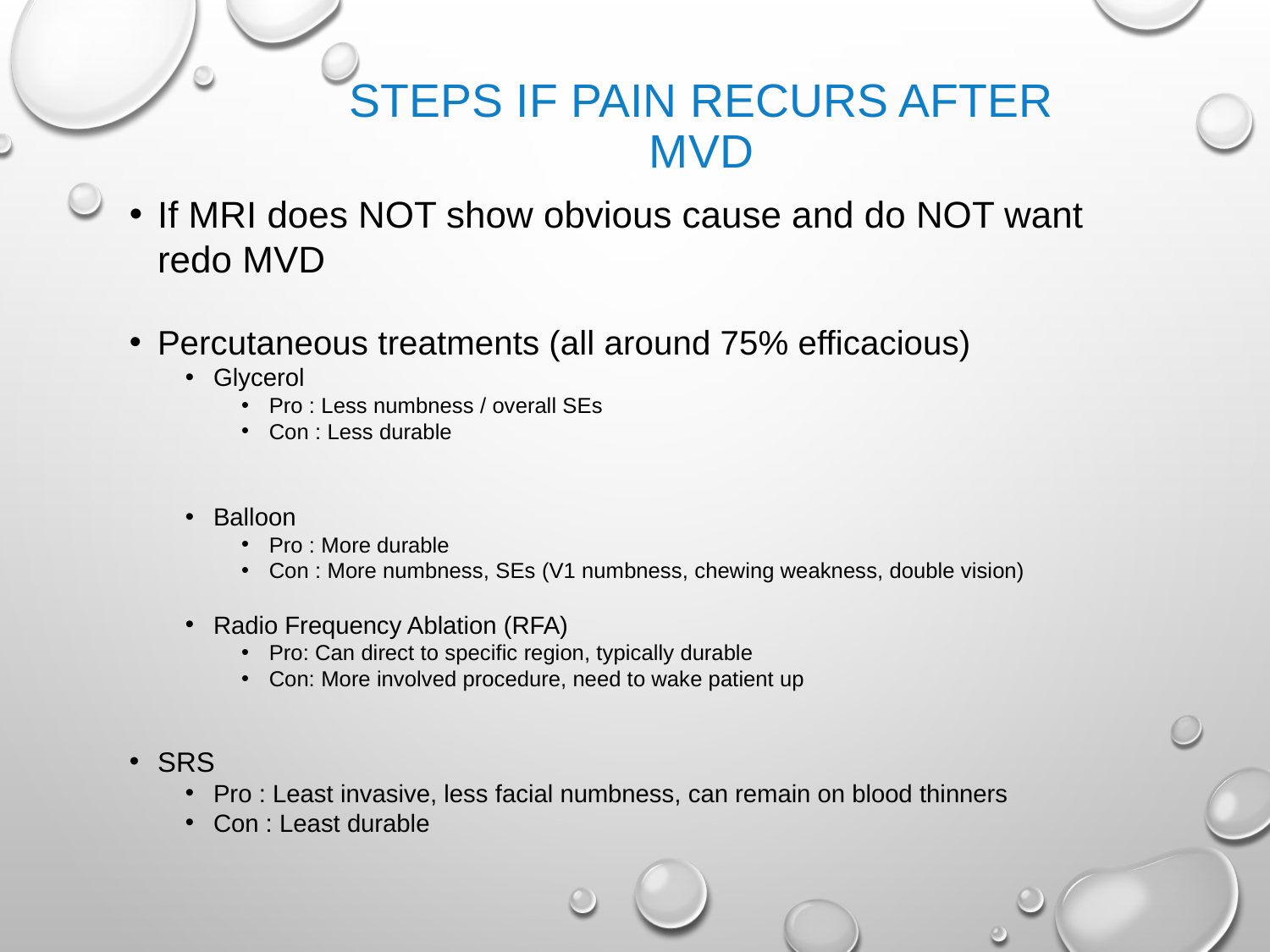

# Steps if pain recurs after mvd
If MRI does NOT show obvious cause and do NOT want redo MVD

Percutaneous treatments (all around 75% efficacious)
Glycerol
Pro : Less numbness / overall SEs
Con : Less durable

Balloon
Pro : More durable
Con : More numbness, SEs (V1 numbness, chewing weakness, double vision)

Radio Frequency Ablation (RFA)
Pro: Can direct to specific region, typically durable
Con: More involved procedure, need to wake patient up

SRS
Pro : Least invasive, less facial numbness, can remain on blood thinners
Con : Least durable